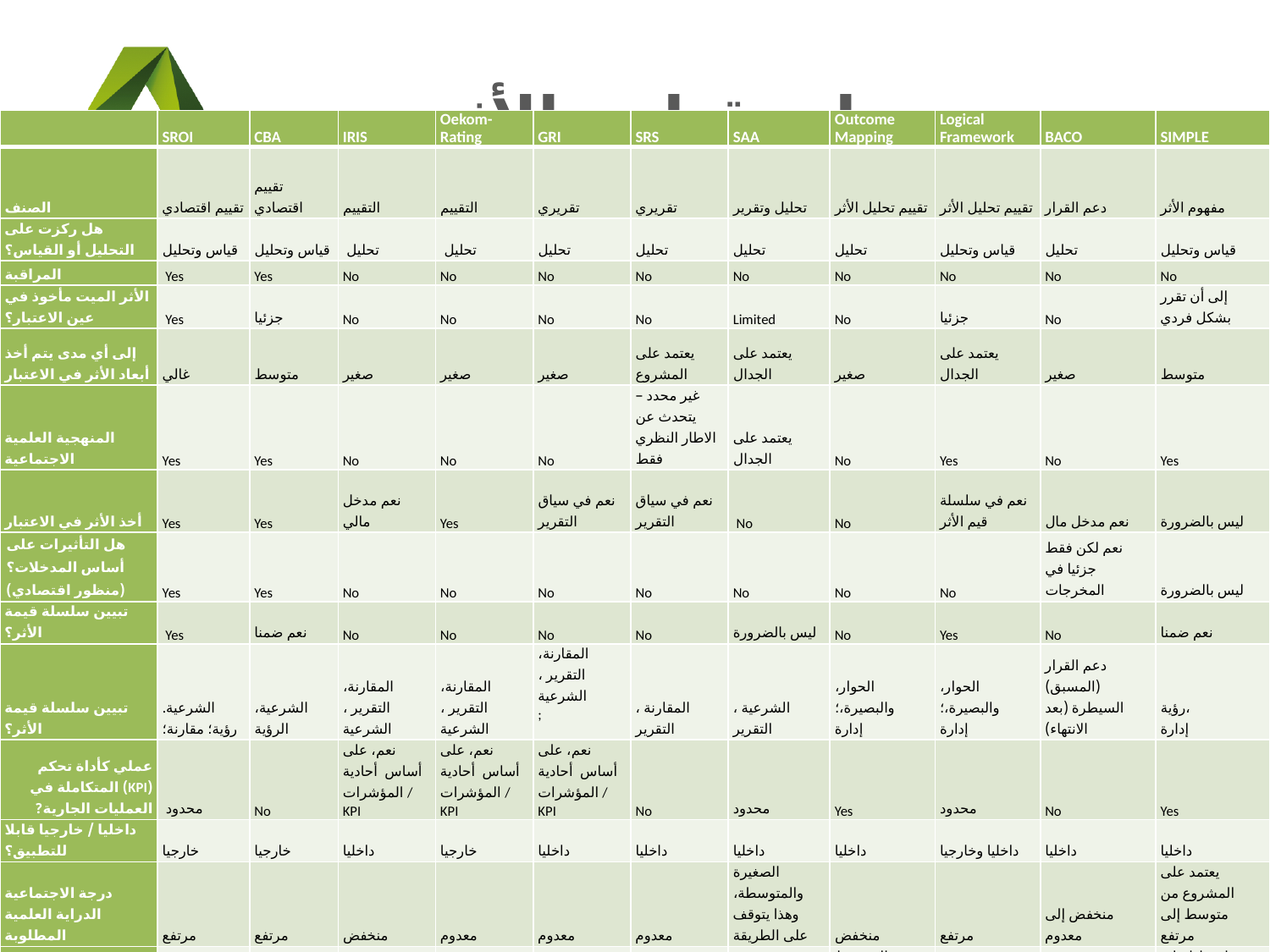

# منهجيات قياس الأثر
|  | SROI | CBA | IRIS | Oekom-Rating | GRI | SRS | SAA | Outcome Mapping | Logical Framework | BACO | SIMPLE |
| --- | --- | --- | --- | --- | --- | --- | --- | --- | --- | --- | --- |
| الصنف | تقييم اقتصادي | تقييم اقتصادي | التقييم | التقييم | تقريري | تقريري | تحليل وتقرير | تقييم تحليل الأثر | تقييم تحليل الأثر | دعم القرار | مفهوم الأثر |
| هل ركزت على التحليل أو القياس؟ | قياس وتحليل | قياس وتحليل | تحليل | تحليل | تحليل | تحليل | تحليل | تحليل | قياس وتحليل | تحليل | قياس وتحليل |
| المراقبة | Yes | Yes | No | No | No | No | No | No | No | No | No |
| الأثر الميت مأخوذ في عين الاعتبار؟ | Yes | جزئيا | No | No | No | No | Limited | No | جزئيا | No | إلى أن تقرر بشكل فردي |
| إلى أي مدى يتم أخذ أبعاد الأثر في الاعتبار | غالي | متوسط | صغير | صغير | صغير | يعتمد على المشروع | يعتمد على الجدال | صغير | يعتمد على الجدال | صغير | متوسط |
| المنهجية العلمية الاجتماعية | Yes | Yes | No | No | No | غير محدد – يتحدث عن الاطار النظري فقط | يعتمد على الجدال | No | Yes | No | Yes |
| أخذ الأثر في الاعتبار | Yes | Yes | نعم مدخل مالي | Yes | نعم في سياق التقرير | نعم في سياق التقرير | No | No | نعم في سلسلة قيم الأثر | نعم مدخل مال | ليس بالضرورة |
| هل التأثيرات على أساس المدخلات؟ (منظور اقتصادي) | Yes | Yes | No | No | No | No | No | No | No | نعم لكن فقط جزئيا في المخرجات | ليس بالضرورة |
| تبيين سلسلة قيمة الأثر؟ | Yes | نعم ضمنا | No | No | No | No | ليس بالضرورة | No | Yes | No | نعم ضمنا |
| تبيين سلسلة قيمة الأثر؟ | الشرعية. رؤية؛ مقارنة؛ | الشرعية، الرؤية | المقارنة، التقرير ، الشرعية | المقارنة، التقرير ، الشرعية | المقارنة، التقرير ، الشرعية ; | المقارنة ، التقرير | الشرعية ، التقرير | الحوار، والبصيرة،؛ إدارة | الحوار، والبصيرة،؛ إدارة | دعم القرار (المسبق) السيطرة (بعد الانتهاء) | رؤية، إدارة |
| عملي كأداة تحكم (KPI) المتكاملة في العمليات الجارية? | محدود | No | نعم، على أساس أحادية المؤشرات / KPI | نعم، على أساس أحادية المؤشرات / KPI | نعم، على أساس أحادية المؤشرات / KPI | No | محدود | Yes | محدود | No | Yes |
| داخليا / خارجيا قابلا للتطبيق؟ | خارجيا | خارجيا | داخليا | خارجيا | داخليا | داخليا | داخليا | داخليا | داخليا وخارجيا | داخليا | داخليا |
| درجة الاجتماعية الدراية العلمية المطلوبة | مرتفع | مرتفع | منخفض | معدوم | معدوم | معدوم | الصغيرة والمتوسطة، وهذا يتوقف على الطريقة | منخفض | مرتفع | منخفض إلى معدوم | يعتمد على المشروع من متوسط إلى مرتفع |
| إلى أي مدى هم أصحاب المصلحة تؤخذ بعين الاعتبار | متوسط | مرتفع | قليل | قليل | قليل | لا مواصفات - الإبلاغ إطار التقرير | مرتفع | المتوسط (شركاء المشروع المحددة فقط) | مرتفع | منخفض | اعتمادا على المشروع، ومعظمها متوسطة |